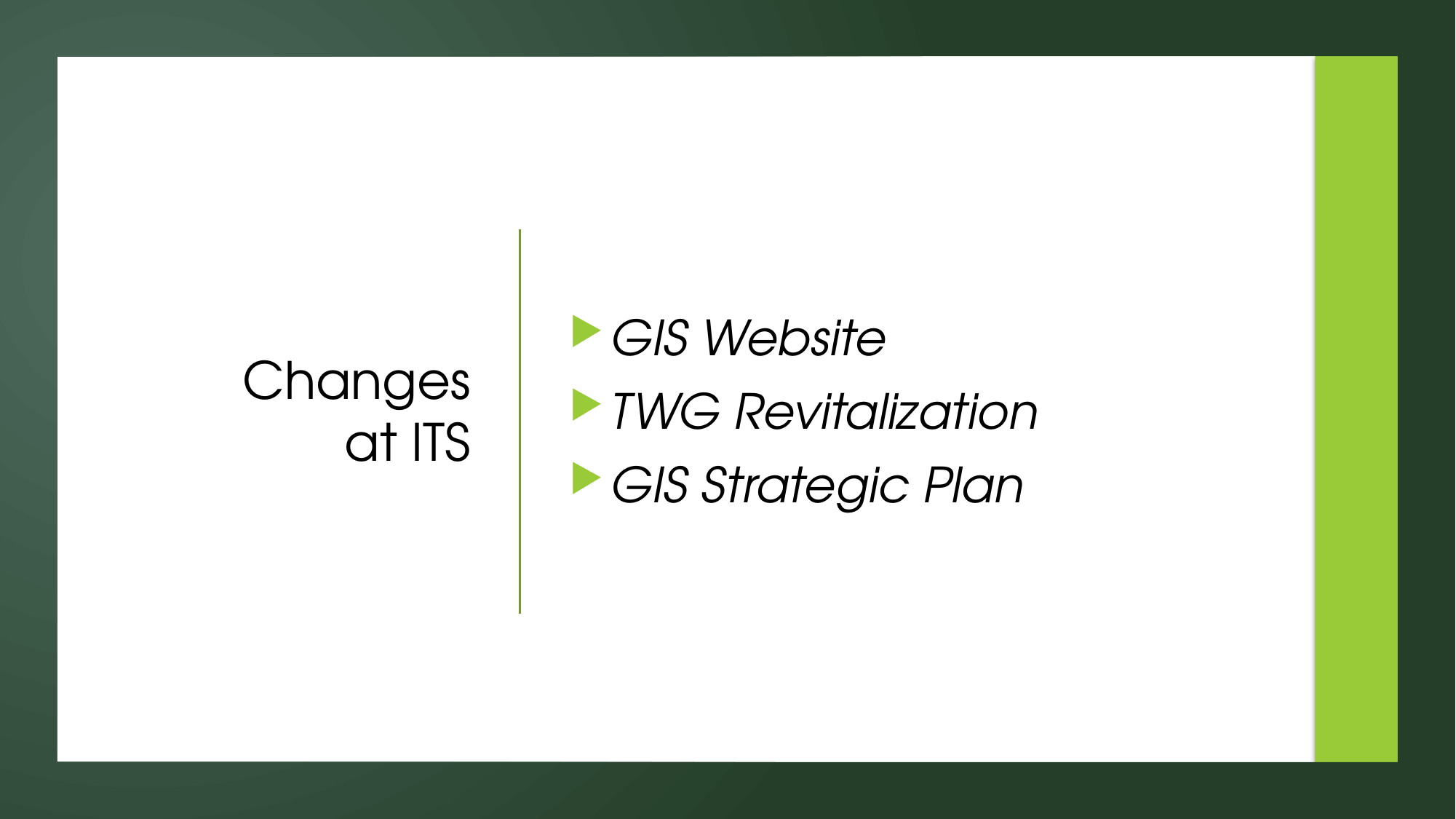

GIS Website
TWG Revitalization
GIS Strategic Plan
# Changes at ITS